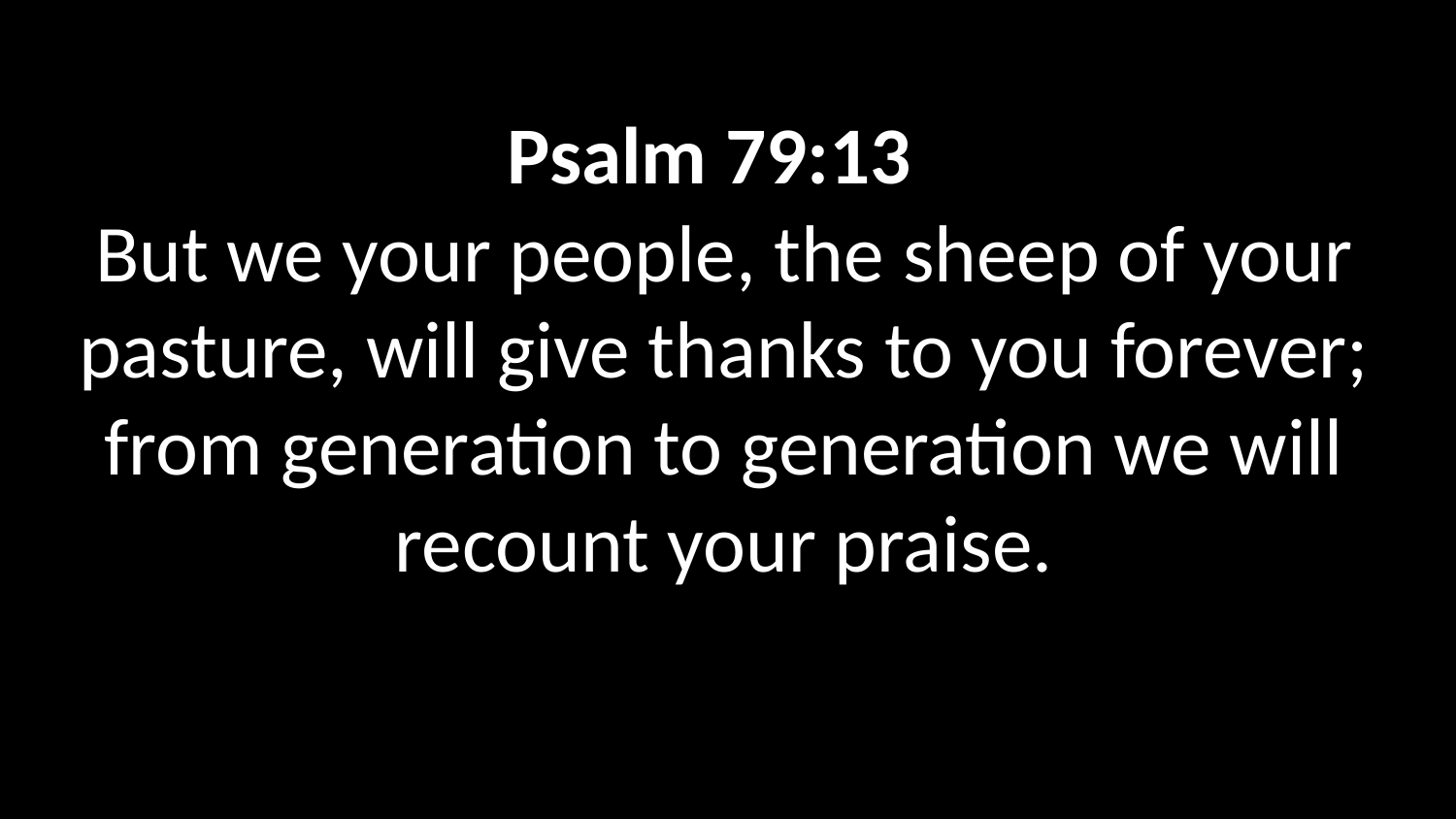

Psalm 79:13
But we your people, the sheep of your pasture, will give thanks to you forever; from generation to generation we will recount your praise.
Psalm 16:11
You make known to me the path of life; in your presence there is fullness of joy; at your right hand are pleasures forevermore.